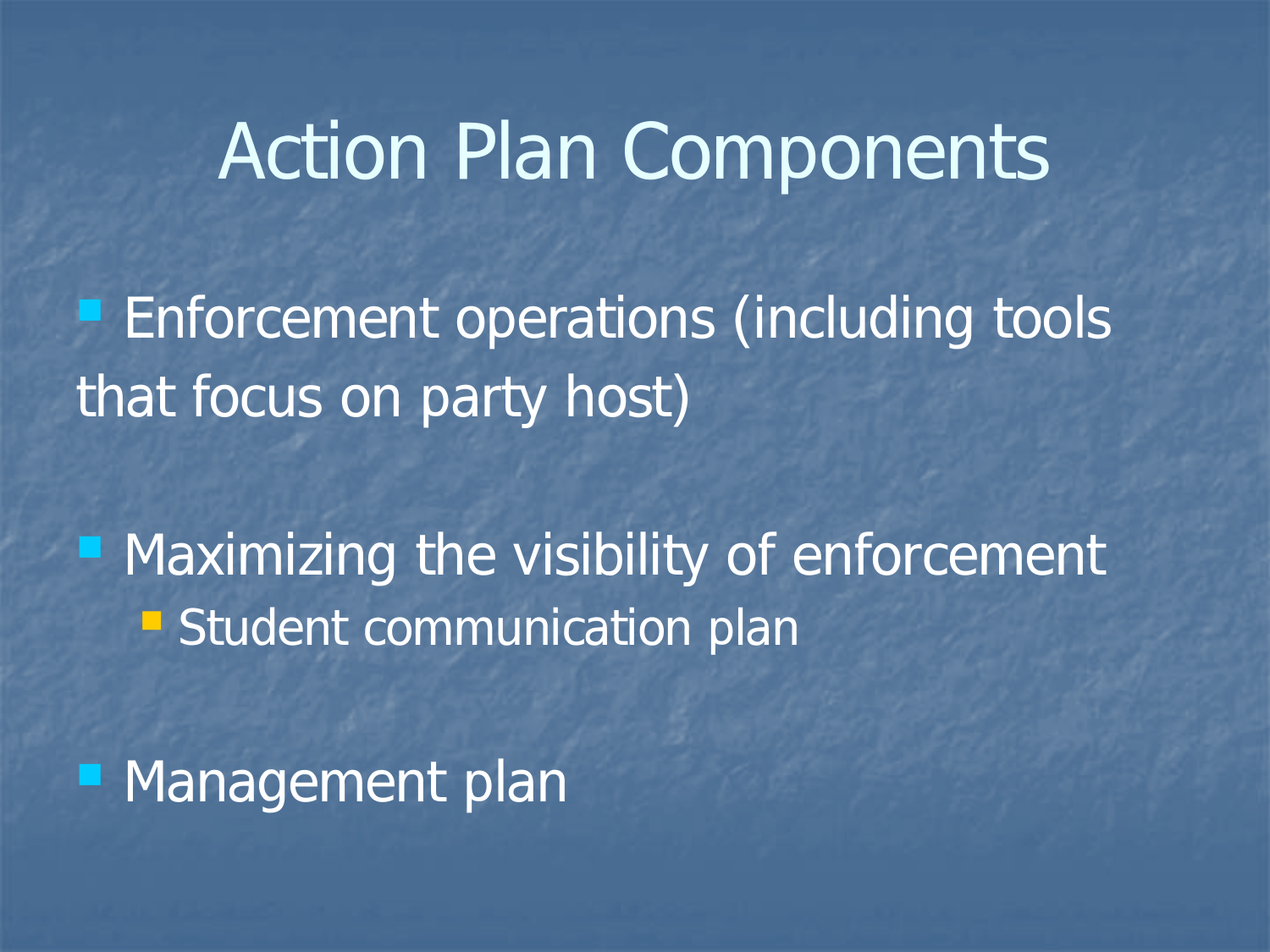

# Action Plan Components
Enforcement operations (including tools
that focus on party host)

Maximizing the visibility of enforcement
Student communication plan

Management plan